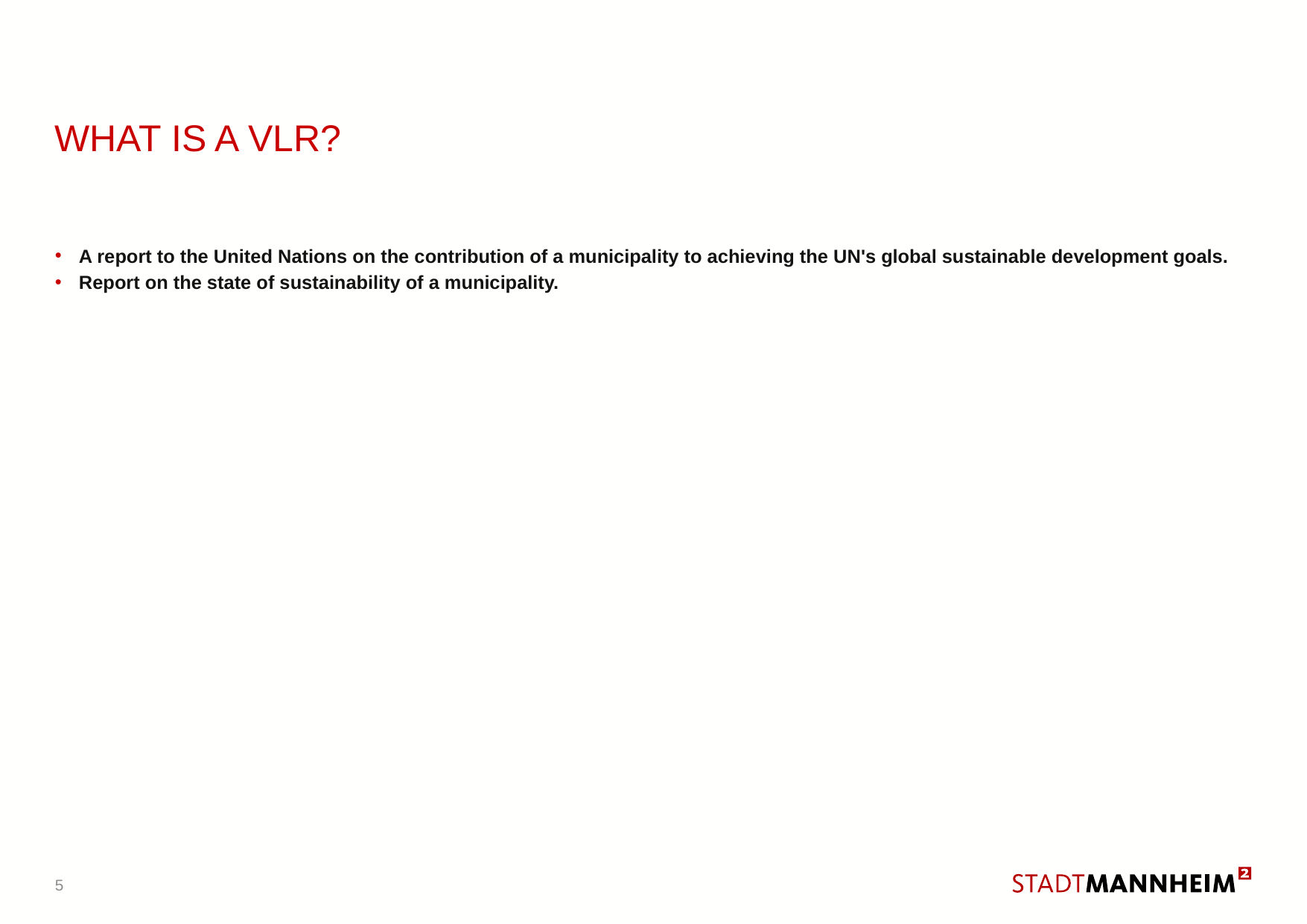

# WHAT IS A VLR?
A report to the United Nations on the contribution of a municipality to achieving the UN's global sustainable development goals.
Report on the state of sustainability of a municipality.

5